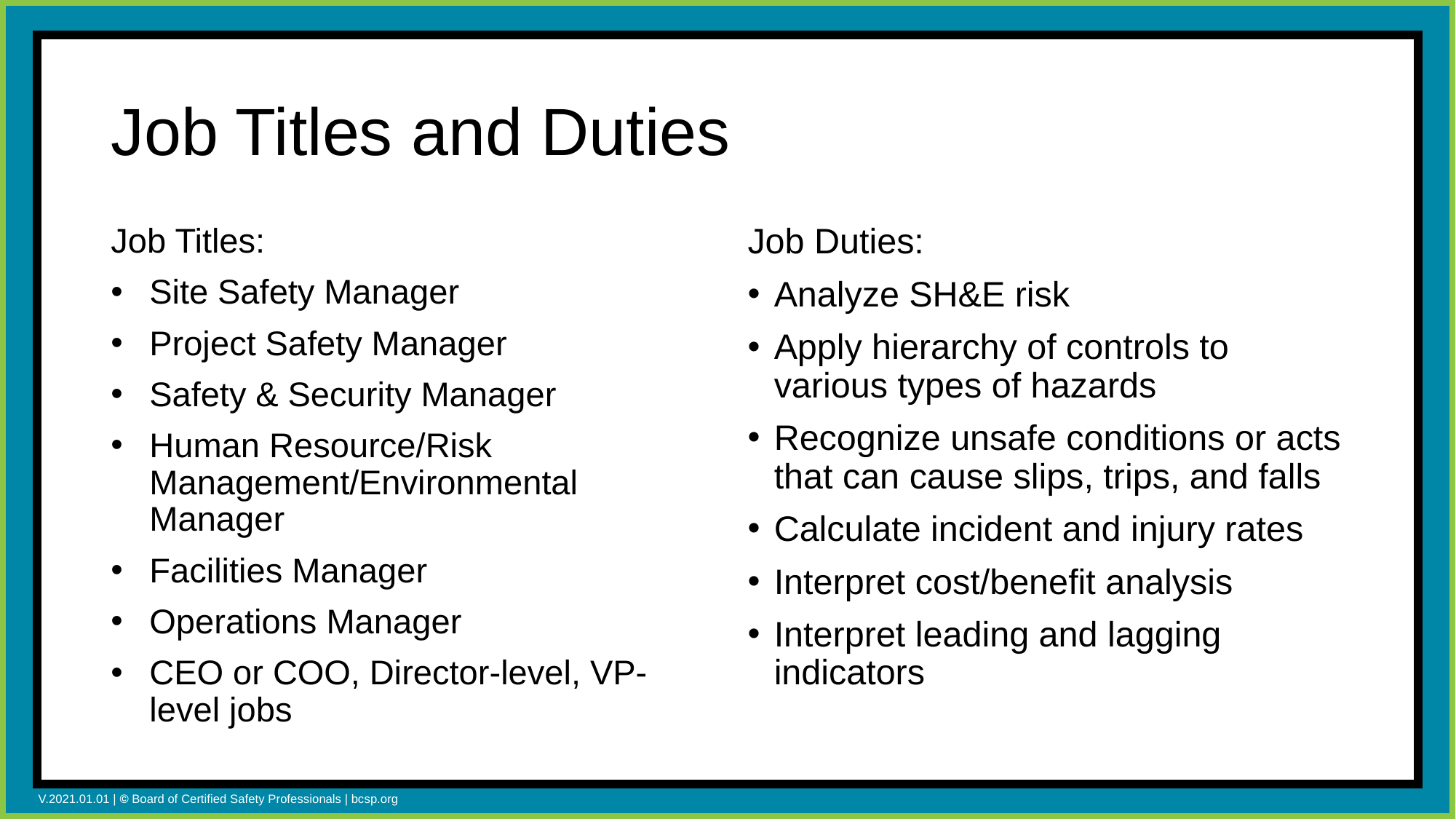

# Job Titles and Duties

Job Titles:
Site Safety Manager
Project Safety Manager
Safety & Security Manager
Human Resource/Risk Management/Environmental Manager
Facilities Manager
Operations Manager
CEO or COO, Director-level, VP-level jobs

Job Duties:
Analyze SH&E risk
Apply hierarchy of controls to various types of hazards
Recognize unsafe conditions or acts that can cause slips, trips, and falls
Calculate incident and injury rates
Interpret cost/benefit analysis
Interpret leading and lagging indicators